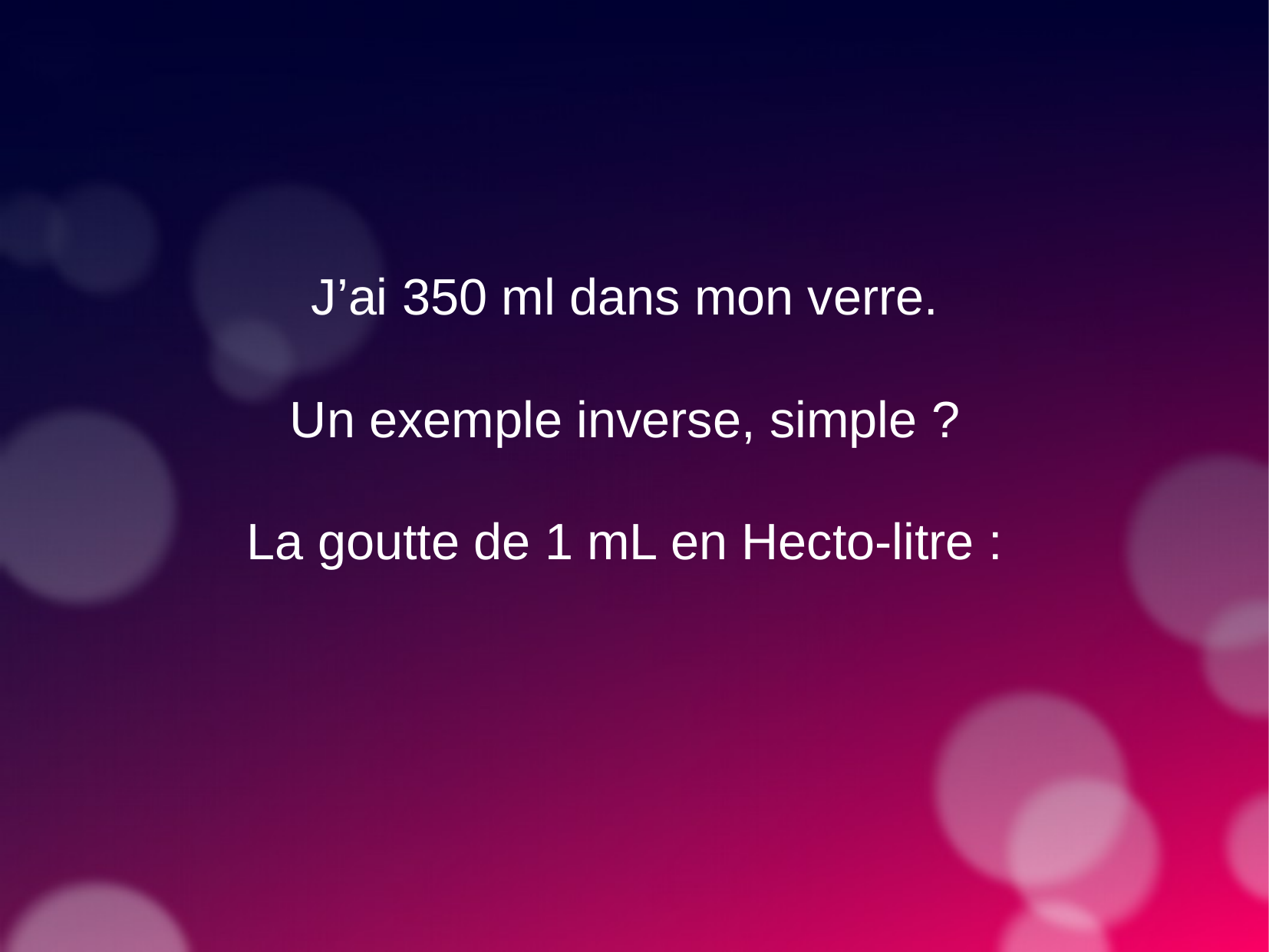

J’ai 350 ml dans mon verre.

Un exemple inverse, simple ?

La goutte de 1 mL en Hecto-litre :